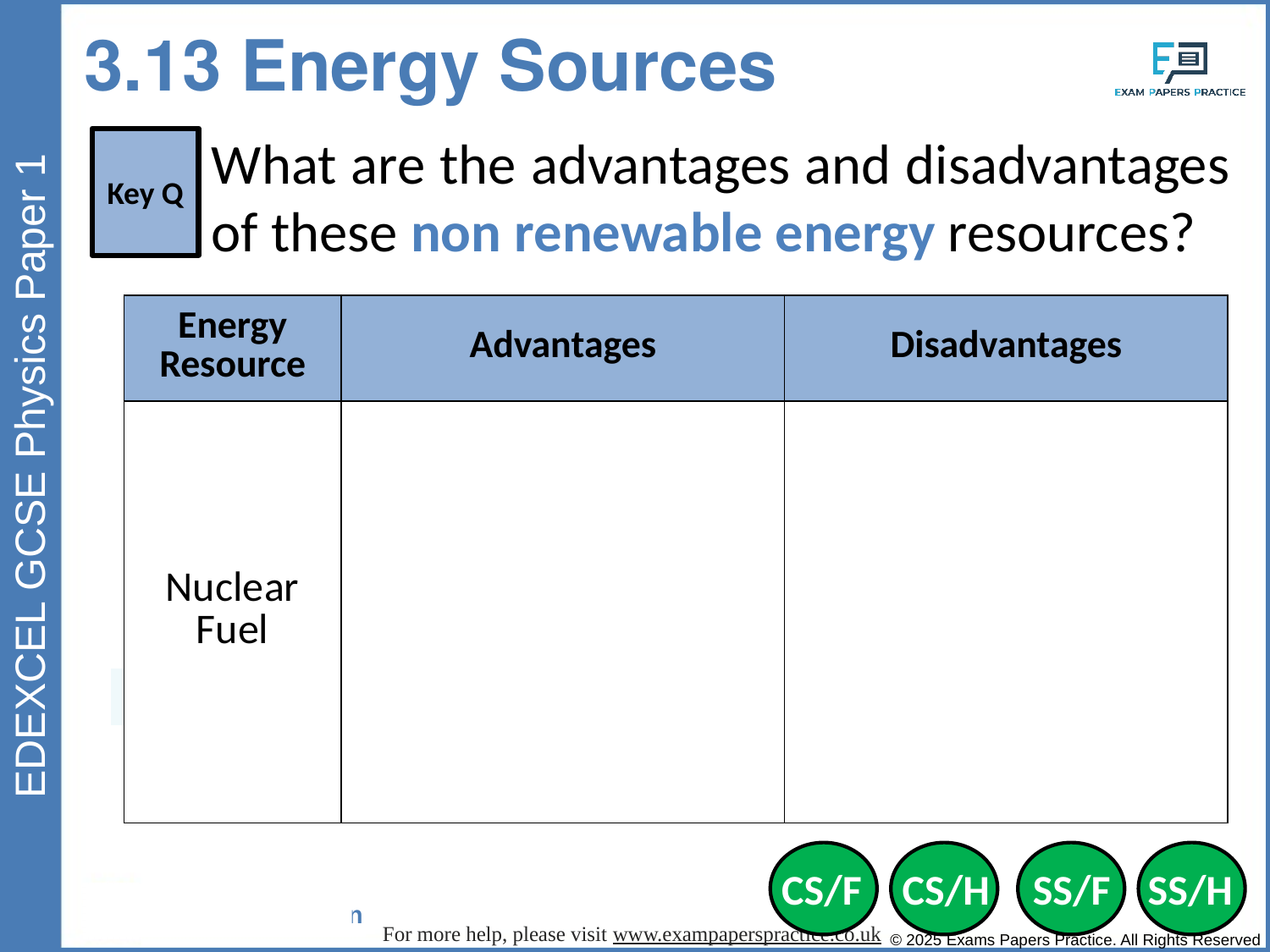

3.13 Energy Sources

What are the advantages and disadvantages of these non renewable energy resources?

Key Q

| Energy Resource | Advantages | Disadvantages |
| --- | --- | --- |
| Nuclear Fuel | Very reliable. Does not produce greenhouse gases and so does not contribute towards global warming. Nuclear fuel released a large amount of energy per kg of fuel. | Produce radioactive waste which will need to be disposed of safely and correctly. Long start up time. Higher decommissioning costs. |